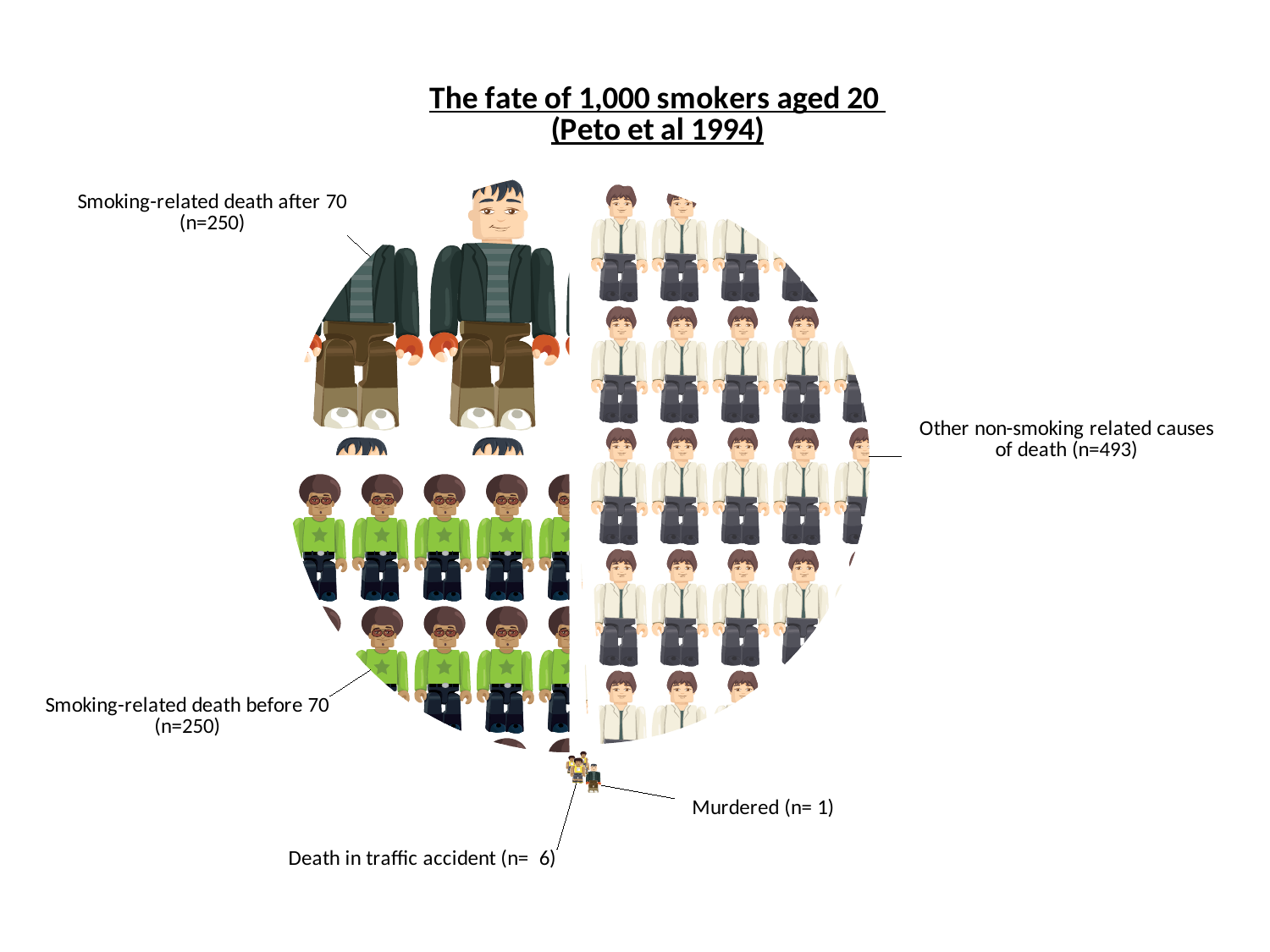

### Chart: The fate of 1,000 smokers aged 20
(Peto et al 1994)

| Category |  |
|---|---|
| Non-smoking related death | 493.0 |
| Murdered | 1.0 |
| Death in traffic accident | 6.0 |
| Smoking-related death before 70 | 250.0 |
| Smoking-related death after 70 | 250.0 |